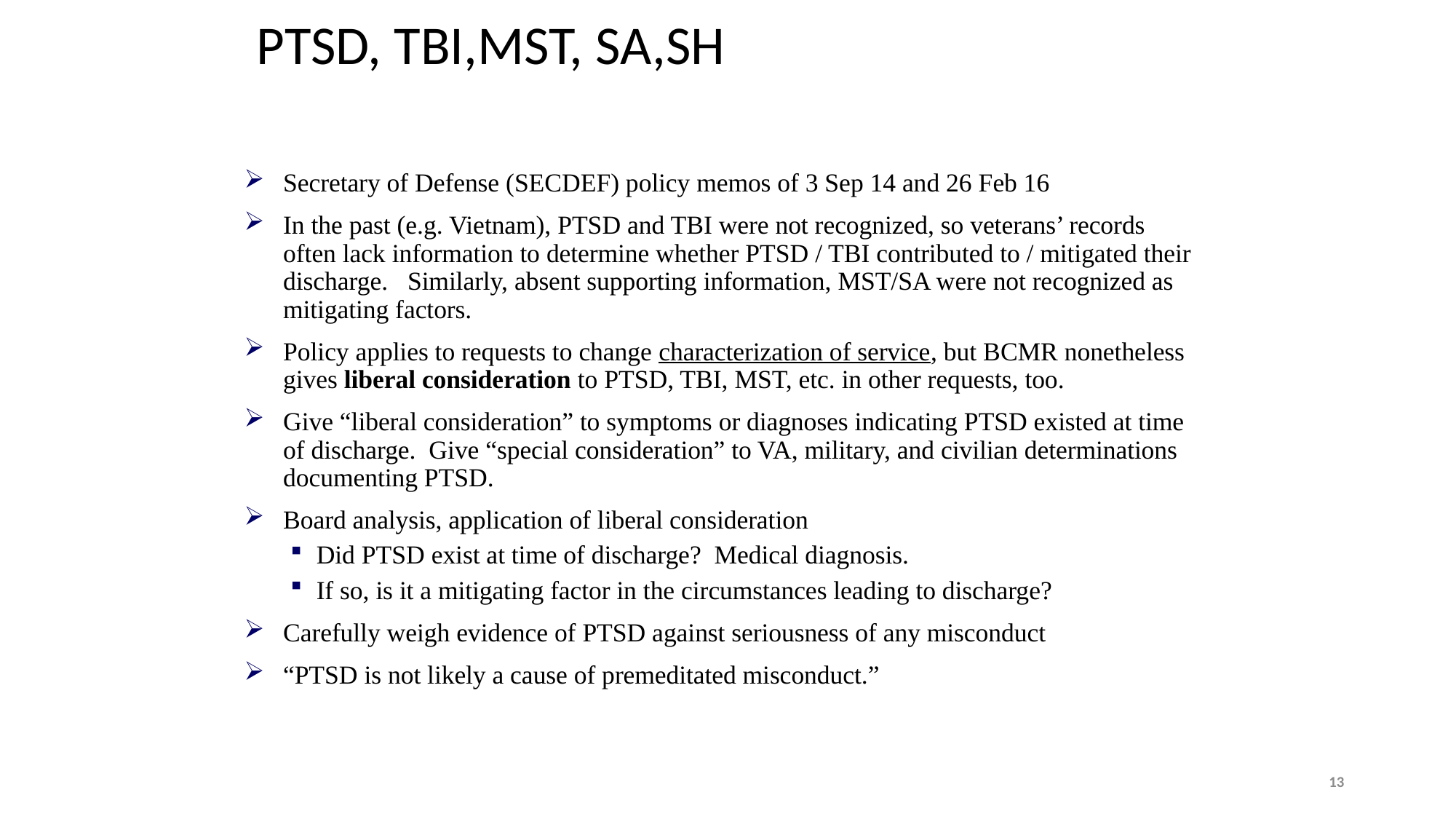

# PTSD, TBI,MST, SA,SH
Secretary of Defense (SECDEF) policy memos of 3 Sep 14 and 26 Feb 16
In the past (e.g. Vietnam), PTSD and TBI were not recognized, so veterans’ records often lack information to determine whether PTSD / TBI contributed to / mitigated their discharge.   Similarly, absent supporting information, MST/SA were not recognized as mitigating factors.
Policy applies to requests to change characterization of service, but BCMR nonetheless gives liberal consideration to PTSD, TBI, MST, etc. in other requests, too.
Give “liberal consideration” to symptoms or diagnoses indicating PTSD existed at time of discharge.  Give “special consideration” to VA, military, and civilian determinations documenting PTSD.
Board analysis, application of liberal consideration
Did PTSD exist at time of discharge?  Medical diagnosis.
If so, is it a mitigating factor in the circumstances leading to discharge?
Carefully weigh evidence of PTSD against seriousness of any misconduct
“PTSD is not likely a cause of premeditated misconduct.”

13